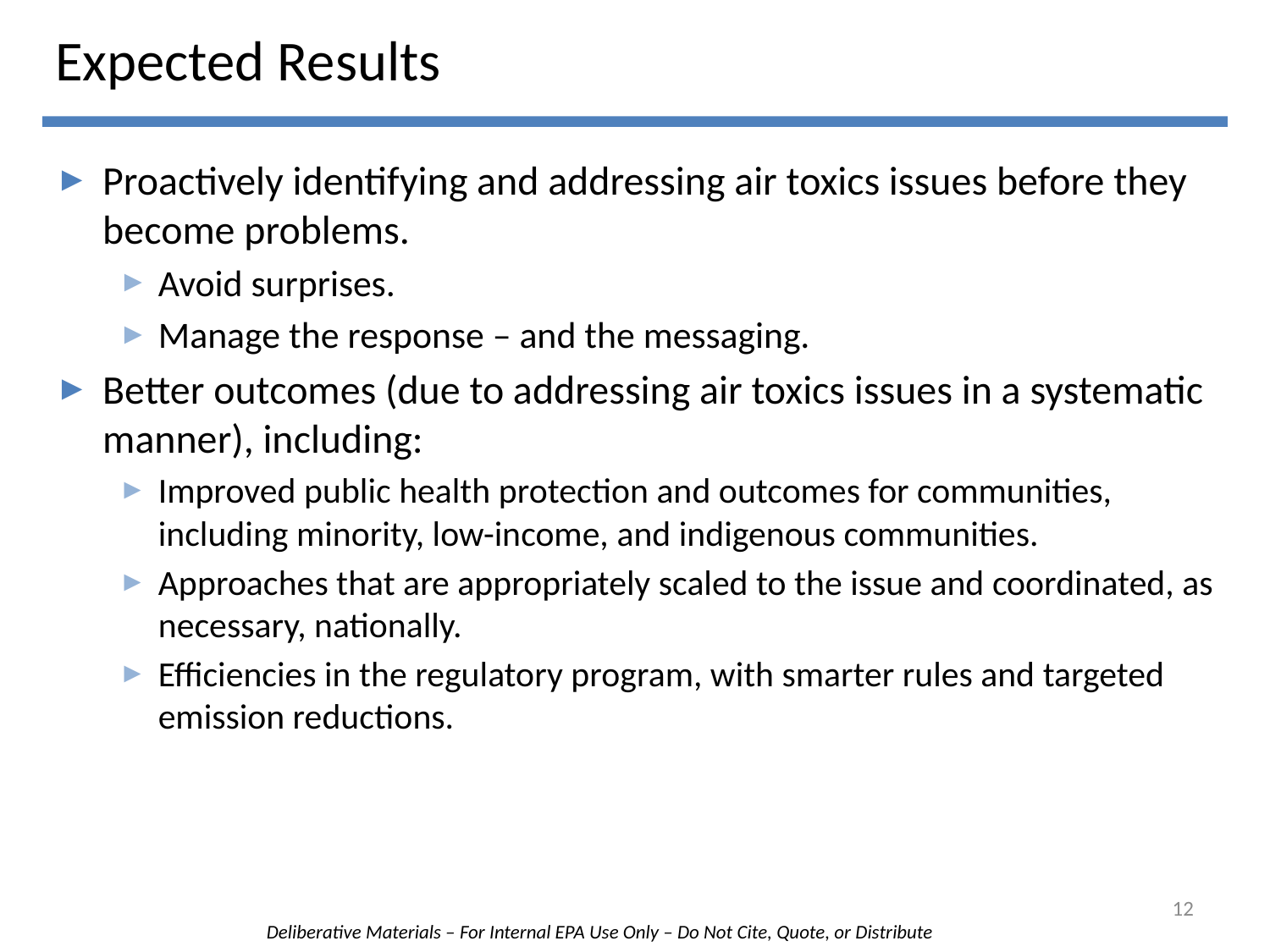

# Expected Results
Proactively identifying and addressing air toxics issues before they become problems.
Avoid surprises.
Manage the response – and the messaging.
Better outcomes (due to addressing air toxics issues in a systematic manner), including:
Improved public health protection and outcomes for communities, including minority, low-income, and indigenous communities.
Approaches that are appropriately scaled to the issue and coordinated, as necessary, nationally.
Efficiencies in the regulatory program, with smarter rules and targeted emission reductions.

12